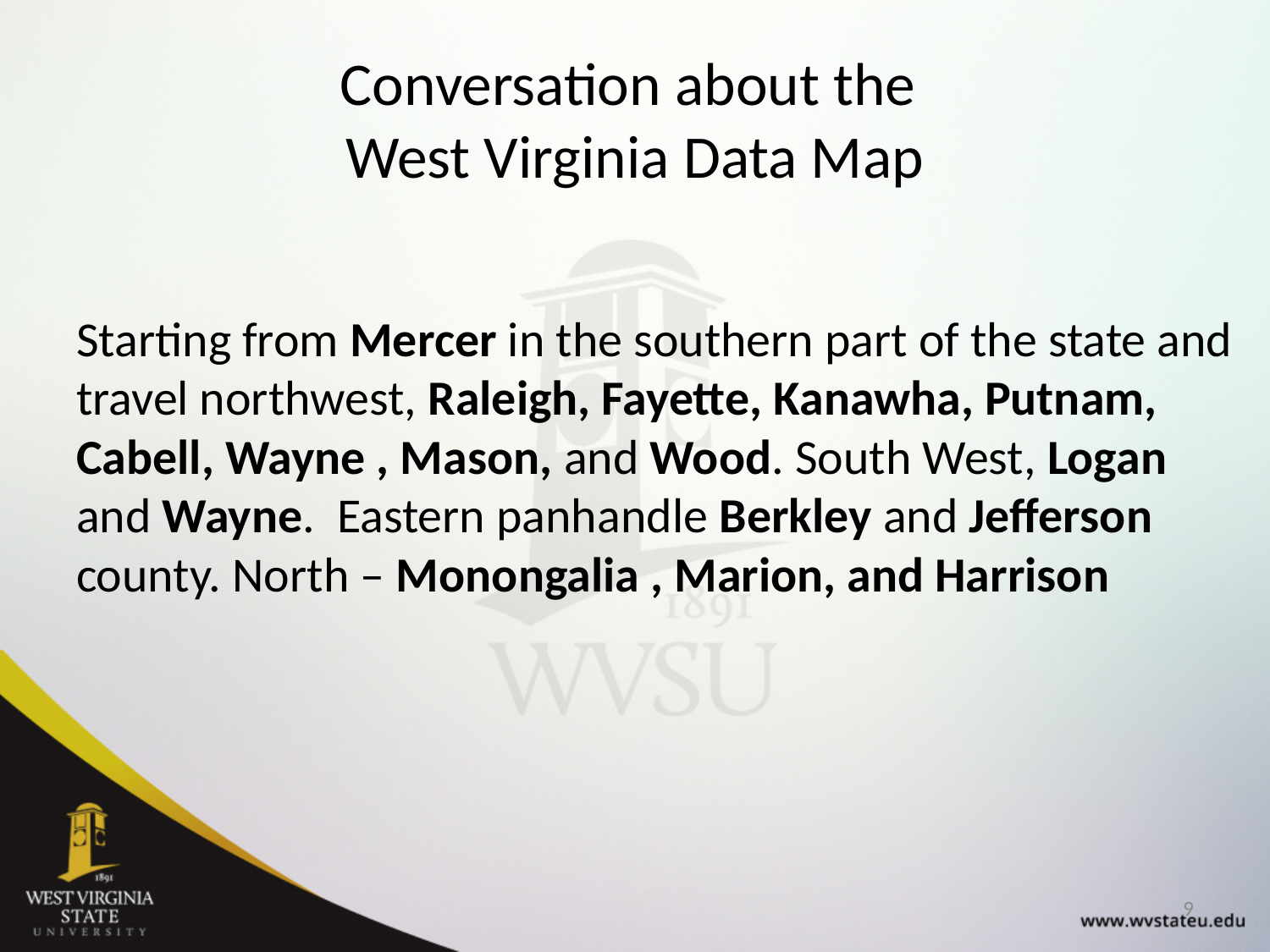

# Conversation about the West Virginia Data Map

Starting from Mercer in the southern part of the state and travel northwest, Raleigh, Fayette, Kanawha, Putnam, Cabell, Wayne , Mason, and Wood. South West, Logan and Wayne.  Eastern panhandle Berkley and Jefferson county. North – Monongalia , Marion, and Harrison
9